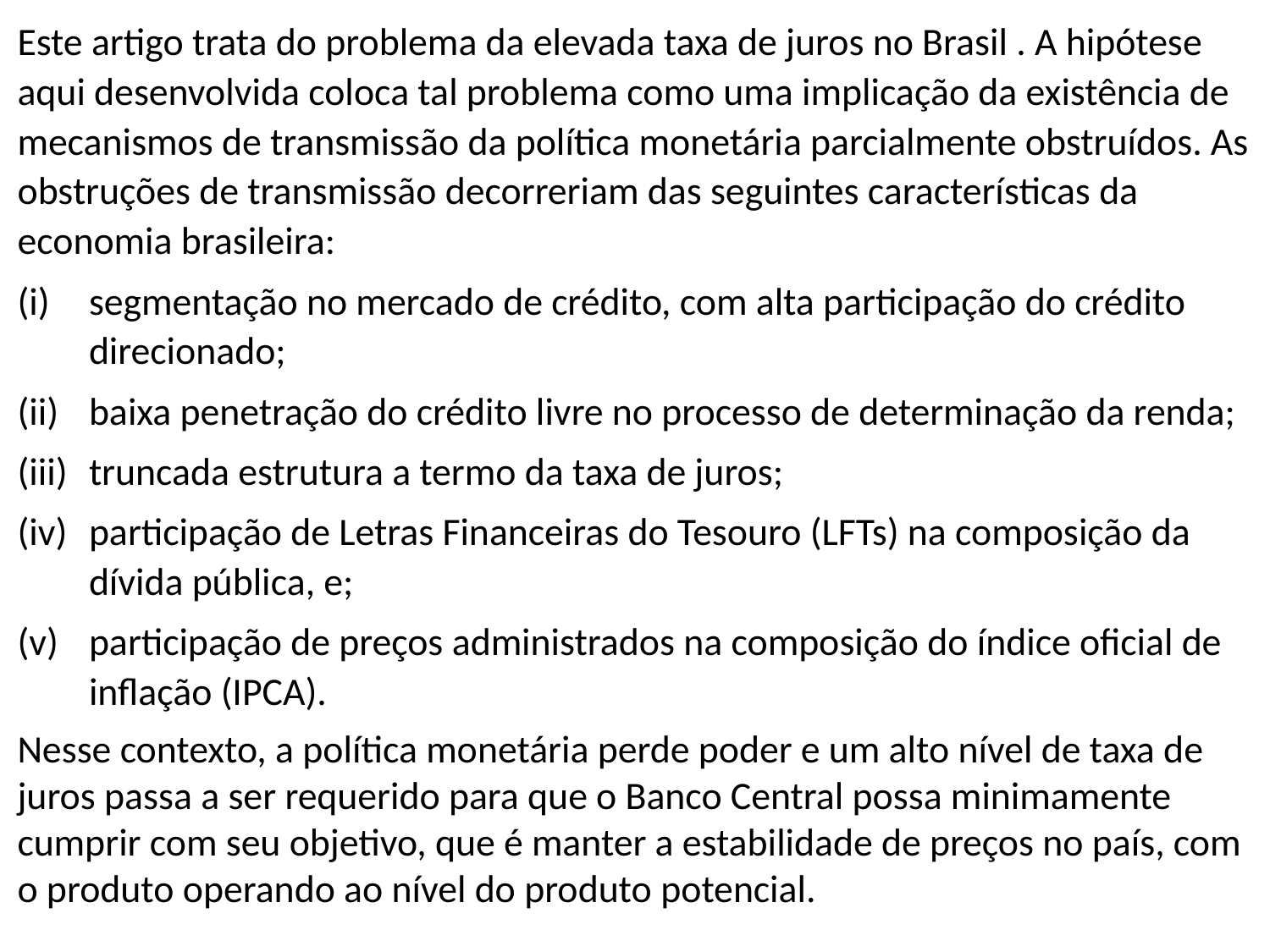

Este artigo trata do problema da elevada taxa de juros no Brasil . A hipótese aqui desenvolvida coloca tal problema como uma implicação da existência de mecanismos de transmissão da política monetária parcialmente obstruídos. As obstruções de transmissão decorreriam das seguintes características da economia brasileira:
segmentação no mercado de crédito, com alta participação do crédito direcionado;
baixa penetração do crédito livre no processo de determinação da renda;
truncada estrutura a termo da taxa de juros;
participação de Letras Financeiras do Tesouro (LFTs) na composição da dívida pública, e;
participação de preços administrados na composição do índice oficial de inflação (IPCA).
Nesse contexto, a política monetária perde poder e um alto nível de taxa de juros passa a ser requerido para que o Banco Central possa minimamente cumprir com seu objetivo, que é manter a estabilidade de preços no país, com o produto operando ao nível do produto potencial.